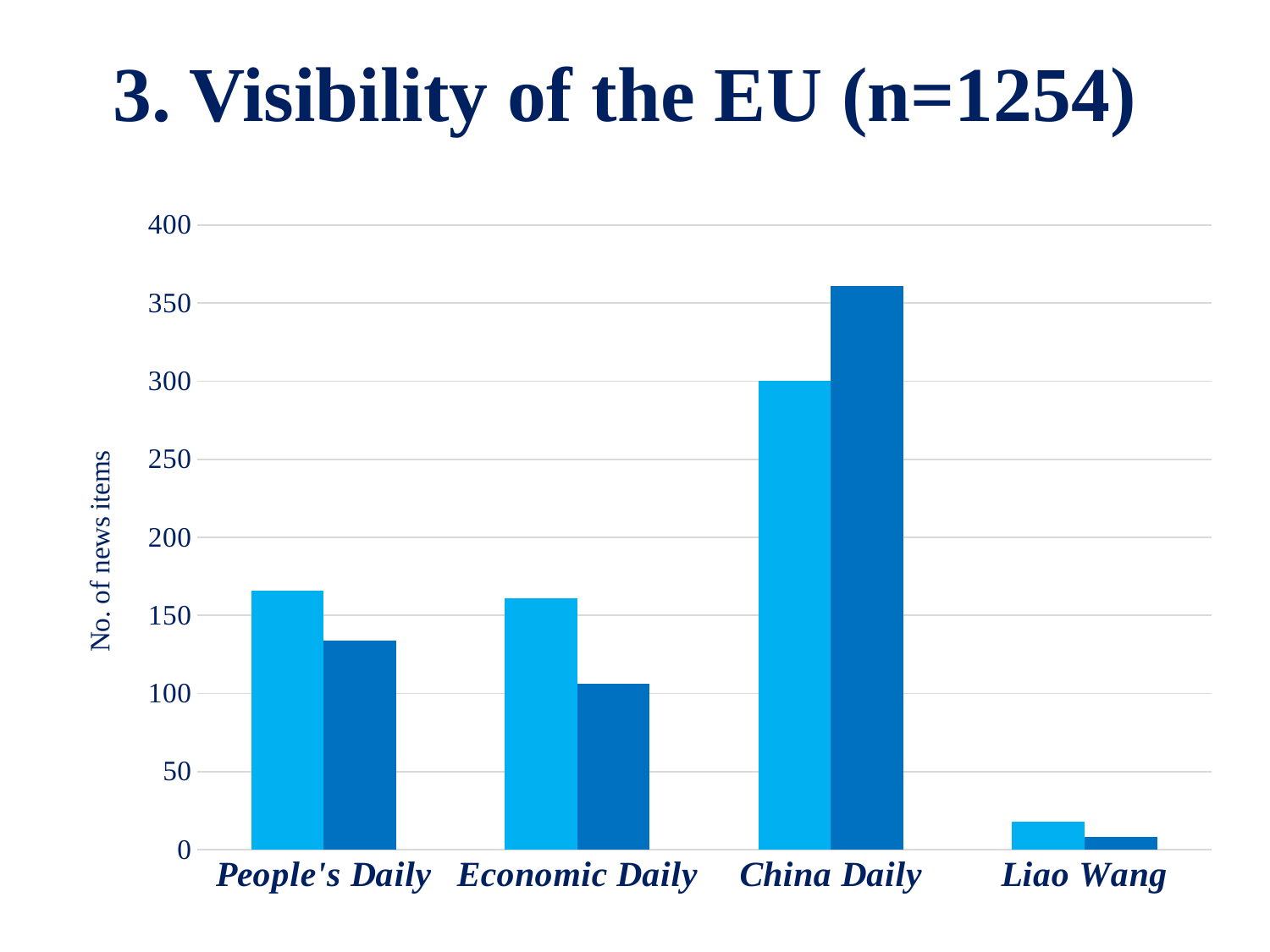

# 3. Visibility of the EU (n=1254)

### Chart

| Category | 2020 | 2021 |
|---|---|---|
| People's Daily | 166.0 | 134.0 |
| Economic Daily | 161.0 | 106.0 |
| China Daily | 300.0 | 361.0 |
| Liao Wang | 18.0 | 8.0 |